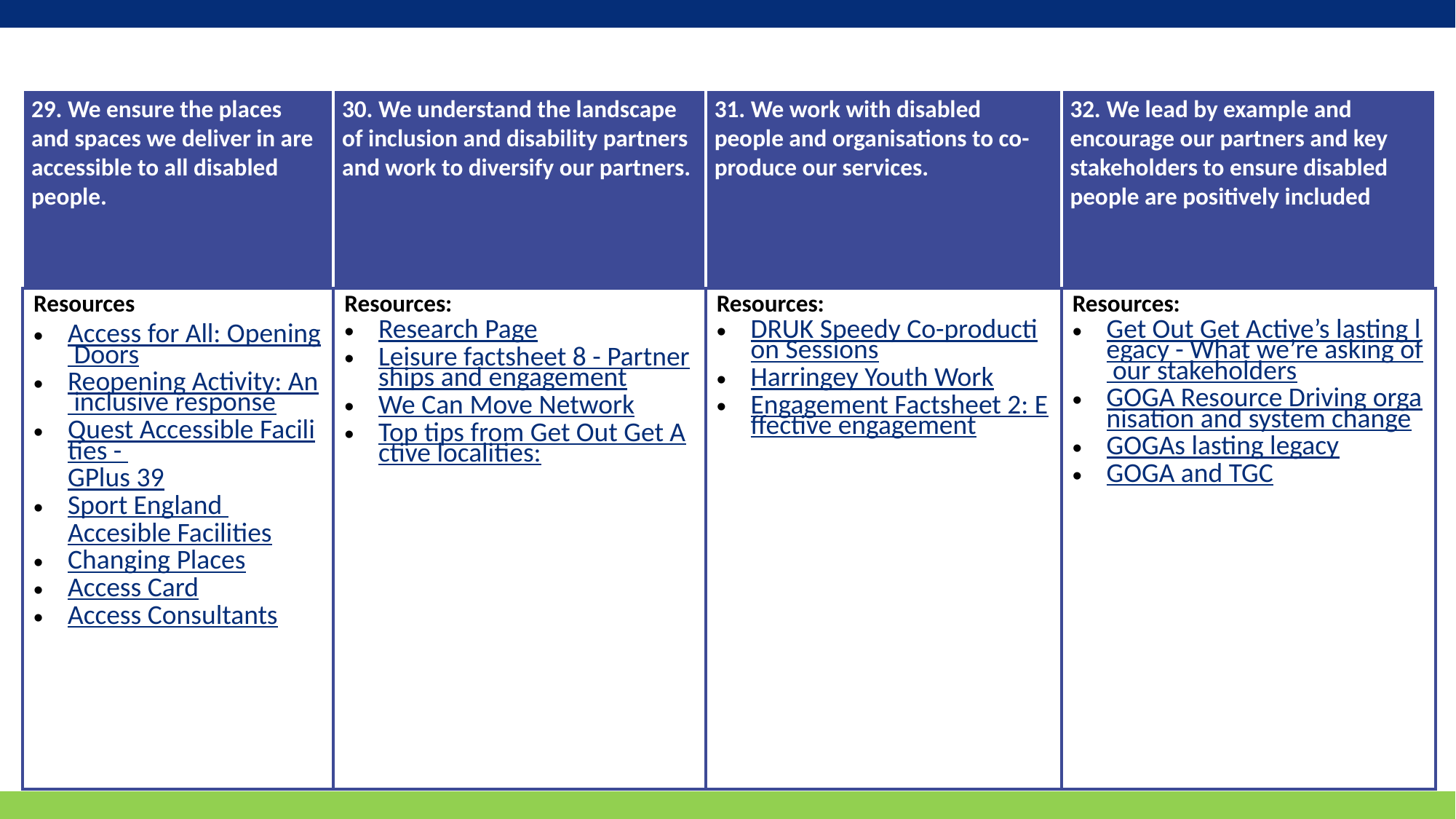

Click to edit Master title style
| 29. We ensure the places and spaces we deliver in are accessible to all disabled people. | 30. We understand the landscape of inclusion and disability partners and work to diversify our partners. | 31. We work with disabled people and organisations to co-produce our services. | 32. We lead by example and encourage our partners and key stakeholders to ensure disabled people are positively included |
| --- | --- | --- | --- |
| Resources Access for All: Opening Doors Reopening Activity: An inclusive response Quest Accessible Facilities - GPlus 39 Sport England Accesible Facilities Changing Places Access Card Access Consultants | Resources: Research Page Leisure factsheet 8 - Partnerships and engagement We Can Move Network Top tips from Get Out Get Active localities: | Resources: DRUK Speedy Co-production Sessions Harringey Youth Work Engagement Factsheet 2: Effective engagement | Resources: Get Out Get Active’s lasting legacy - What we’re asking of our stakeholders GOGA Resource Driving organisation and system change GOGAs lasting legacy GOGA and TGC |